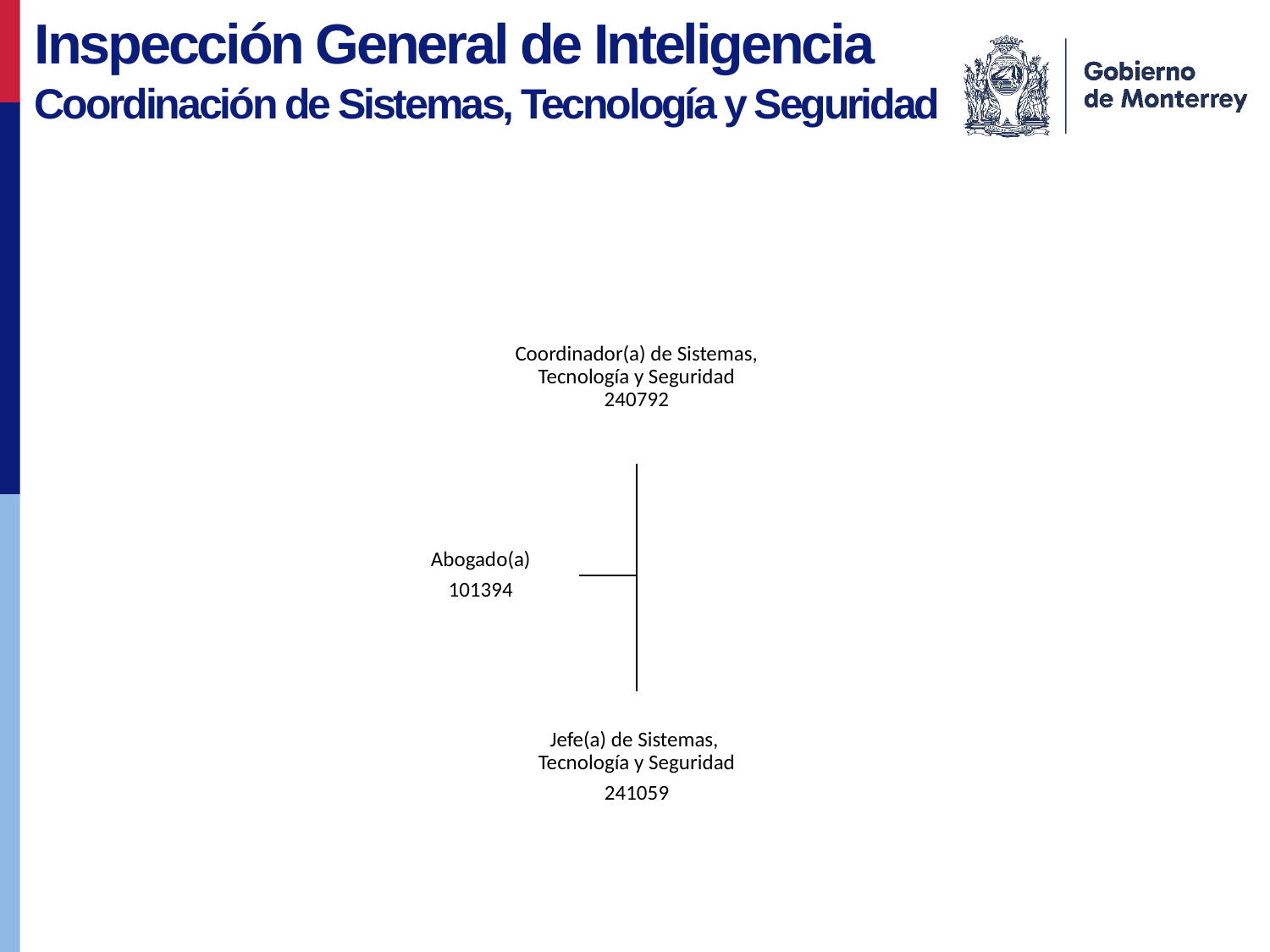

Inspección General de Inteligencia
Coordinación de Sistemas, Tecnología y Seguridad
Coordinador(a) de Sistemas, Tecnología y Seguridad
240792
Jefe(a) de Sistemas,
Tecnología y Seguridad
241059
Abogado(a)
101394